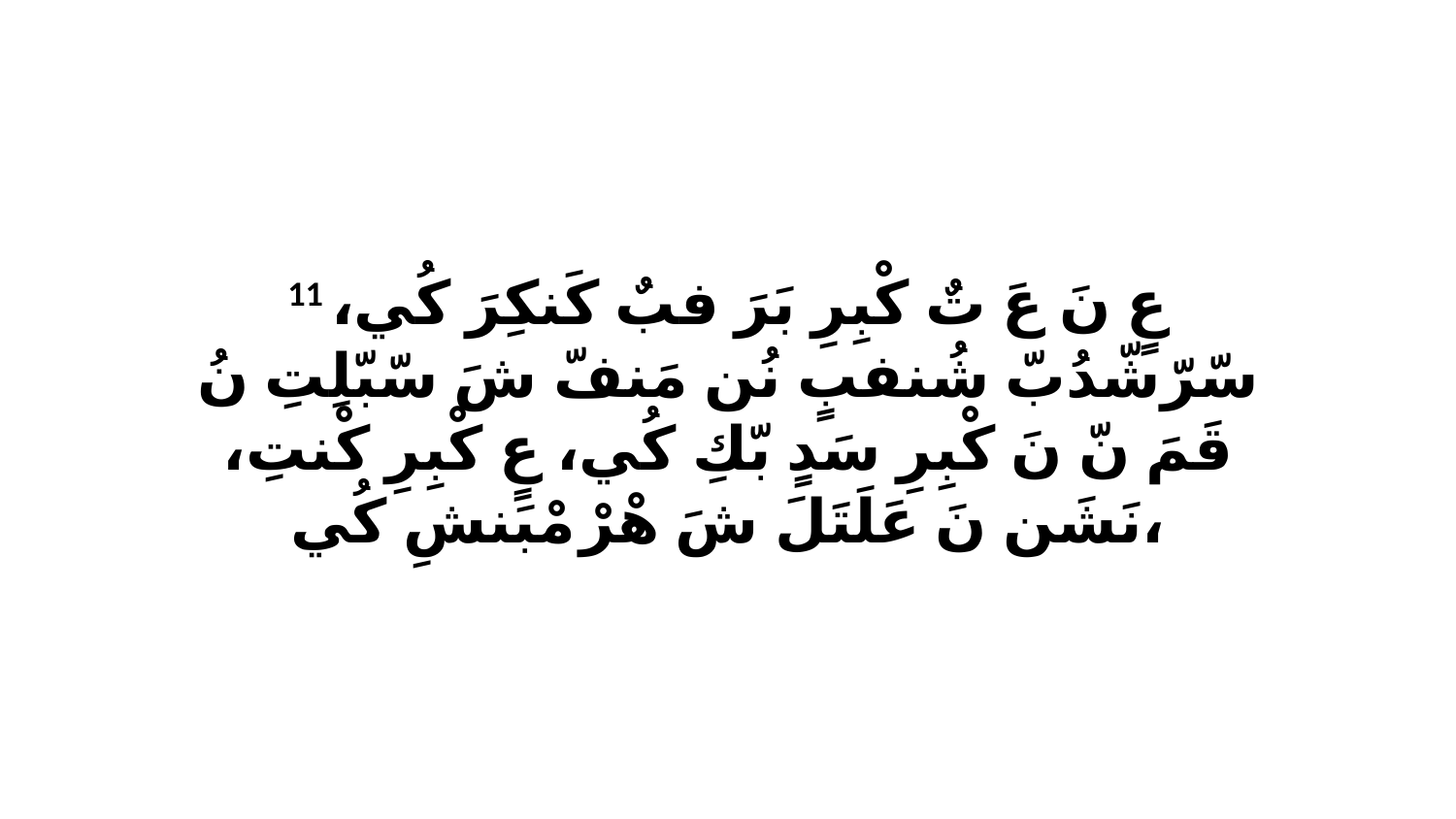

11 عٍ نَ عَ تٌ كْبِرِ بَرَ فبٌ كَنكِرَ كُي، سّرّشّدُبّ شُنفبٍ نُن مَنفّ شَ سّبّلِتِ نُ قَمَ نّ نَ كْبِرِ سَدٍ بّكِ كُي، عٍ كْبِرِ كْنتِ، نَشَن نَ عَلَتَلَ شَ هْرْ مْبَنشِ كُي،